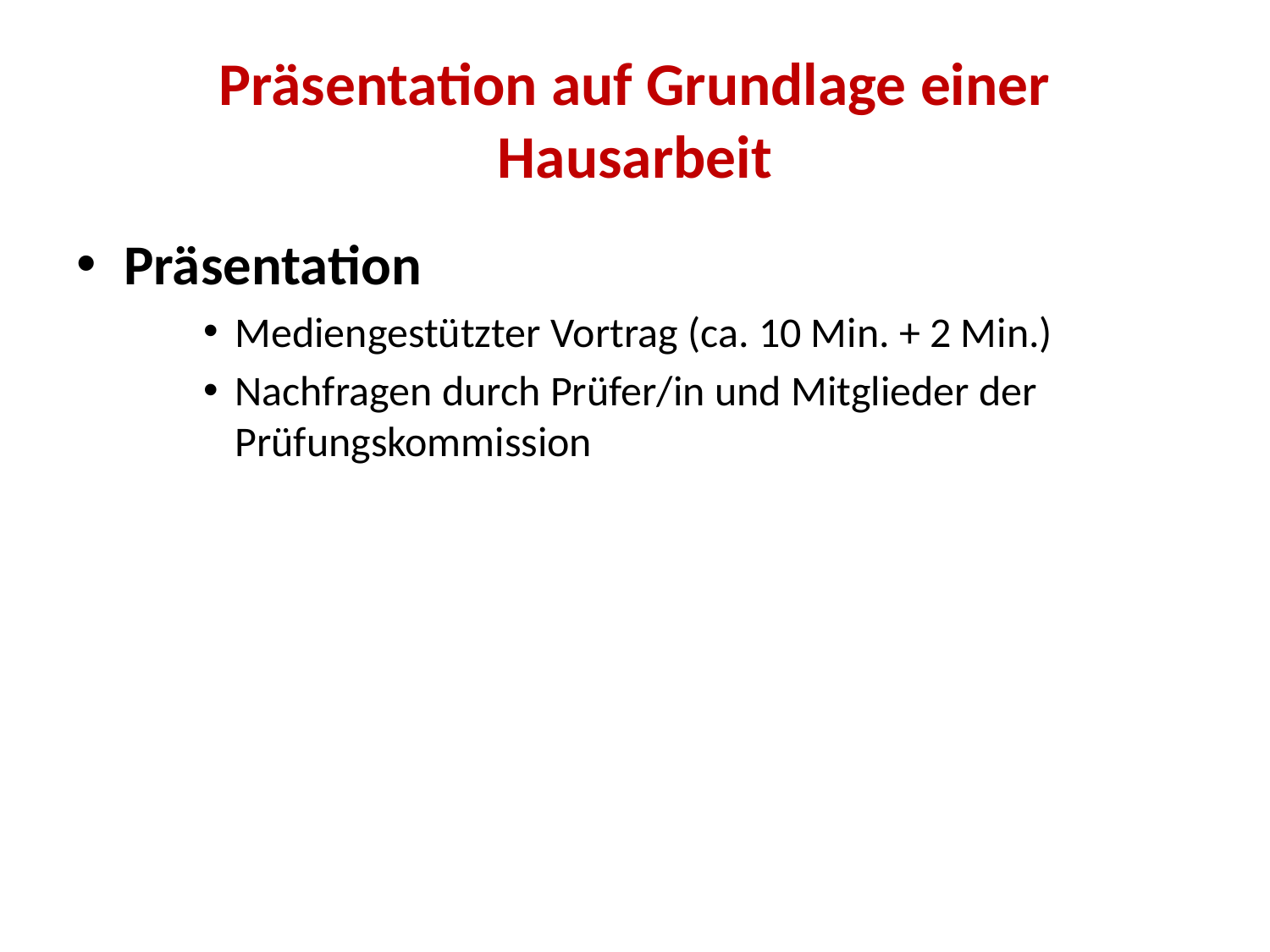

# Präsentation auf Grundlage einer Hausarbeit
Präsentation
Mediengestützter Vortrag (ca. 10 Min. + 2 Min.)
Nachfragen durch Prüfer/in und Mitglieder der Prüfungskommission